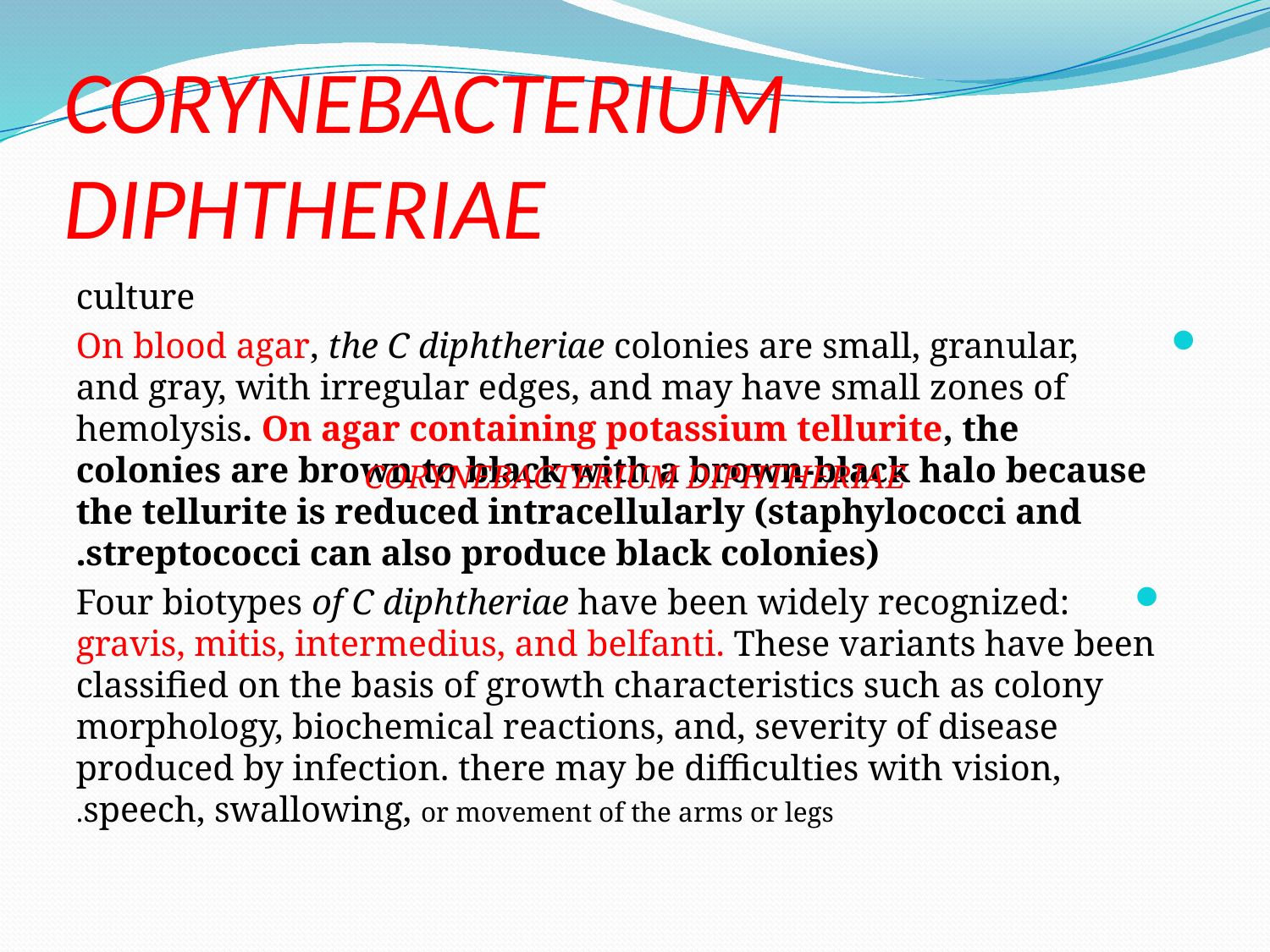

# CORYNEBACTERIUM DIPHTHERIAE
culture
      On blood agar, the C diphtheriae colonies are small, granular, and gray, with irregular edges, and may have small zones of hemolysis. On agar containing potassium tellurite, the colonies are brown to black with a brown-black halo because the tellurite is reduced intracellularly (staphylococci and streptococci can also produce black colonies).
Four biotypes of C diphtheriae have been widely recognized: gravis, mitis, intermedius, and belfanti. These variants have been classified on the basis of growth characteristics such as colony morphology, biochemical reactions, and, severity of disease produced by infection. there may be difficulties with vision, speech, swallowing, or movement of the arms or legs.
CORYNEBACTERIUM DIPHTHERIAE